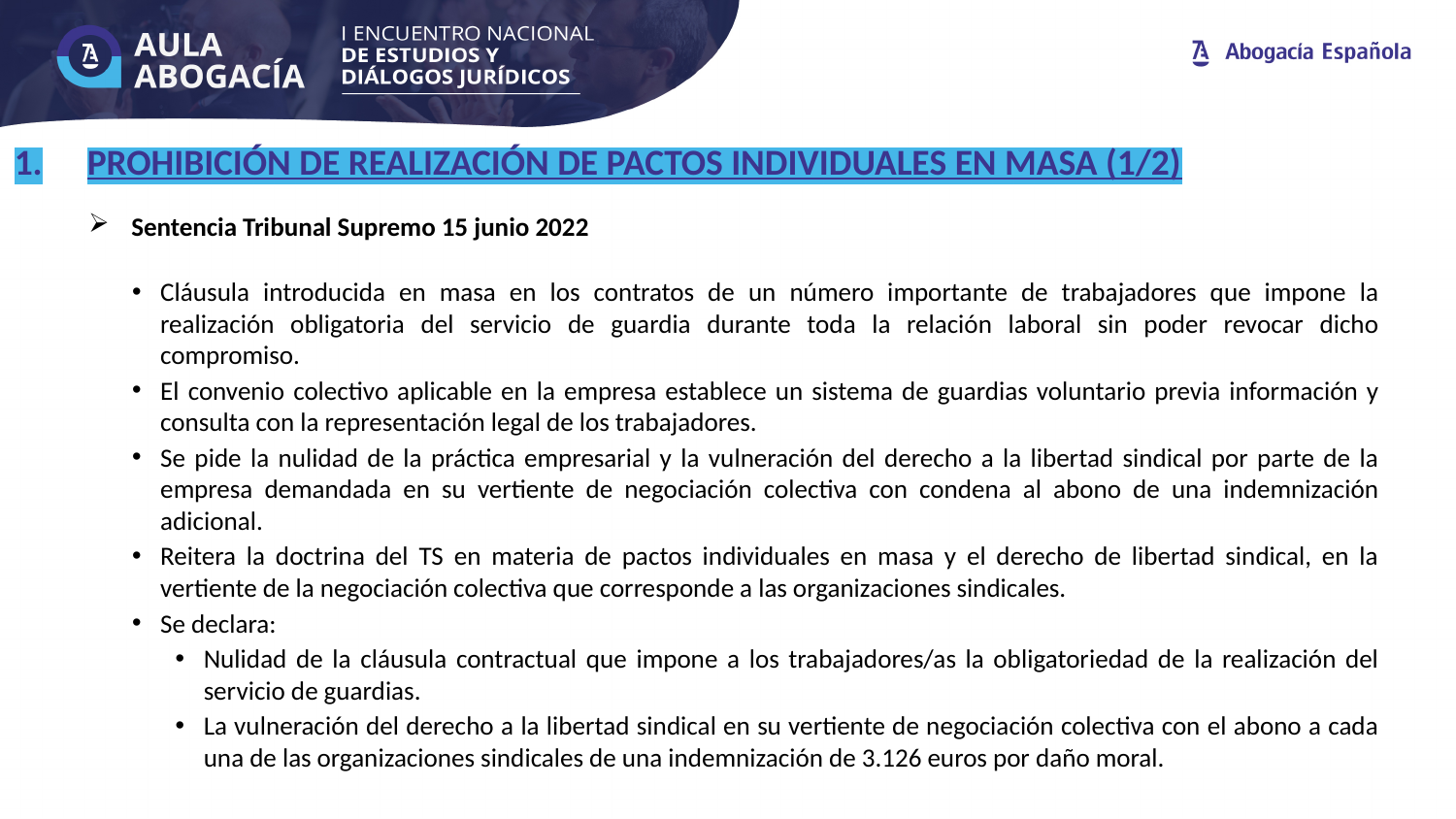

PROHIBICIÓN DE REALIZACIÓN DE PACTOS INDIVIDUALES EN MASA (1/2)
Sentencia Tribunal Supremo 15 junio 2022

Cláusula introducida en masa en los contratos de un número importante de trabajadores que impone la realización obligatoria del servicio de guardia durante toda la relación laboral sin poder revocar dicho compromiso.
El convenio colectivo aplicable en la empresa establece un sistema de guardias voluntario previa información y consulta con la representación legal de los trabajadores.
Se pide la nulidad de la práctica empresarial y la vulneración del derecho a la libertad sindical por parte de la empresa demandada en su vertiente de negociación colectiva con condena al abono de una indemnización adicional.
Reitera la doctrina del TS en materia de pactos individuales en masa y el derecho de libertad sindical, en la vertiente de la negociación colectiva que corresponde a las organizaciones sindicales.
Se declara:
Nulidad de la cláusula contractual que impone a los trabajadores/as la obligatoriedad de la realización del servicio de guardias.
La vulneración del derecho a la libertad sindical en su vertiente de negociación colectiva con el abono a cada una de las organizaciones sindicales de una indemnización de 3.126 euros por daño moral.